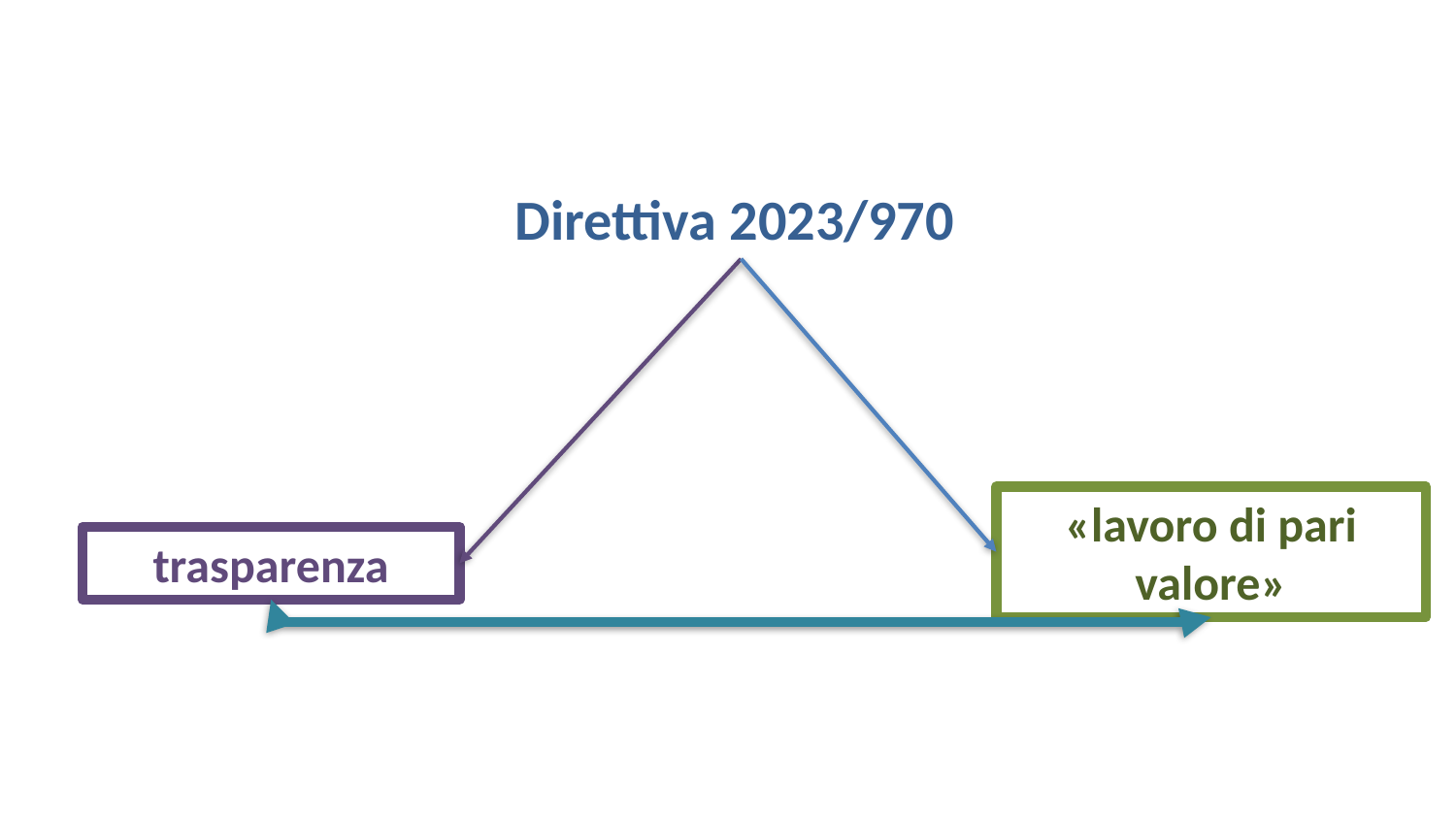

Direttiva 2023/970
«lavoro di pari valore»
trasparenza